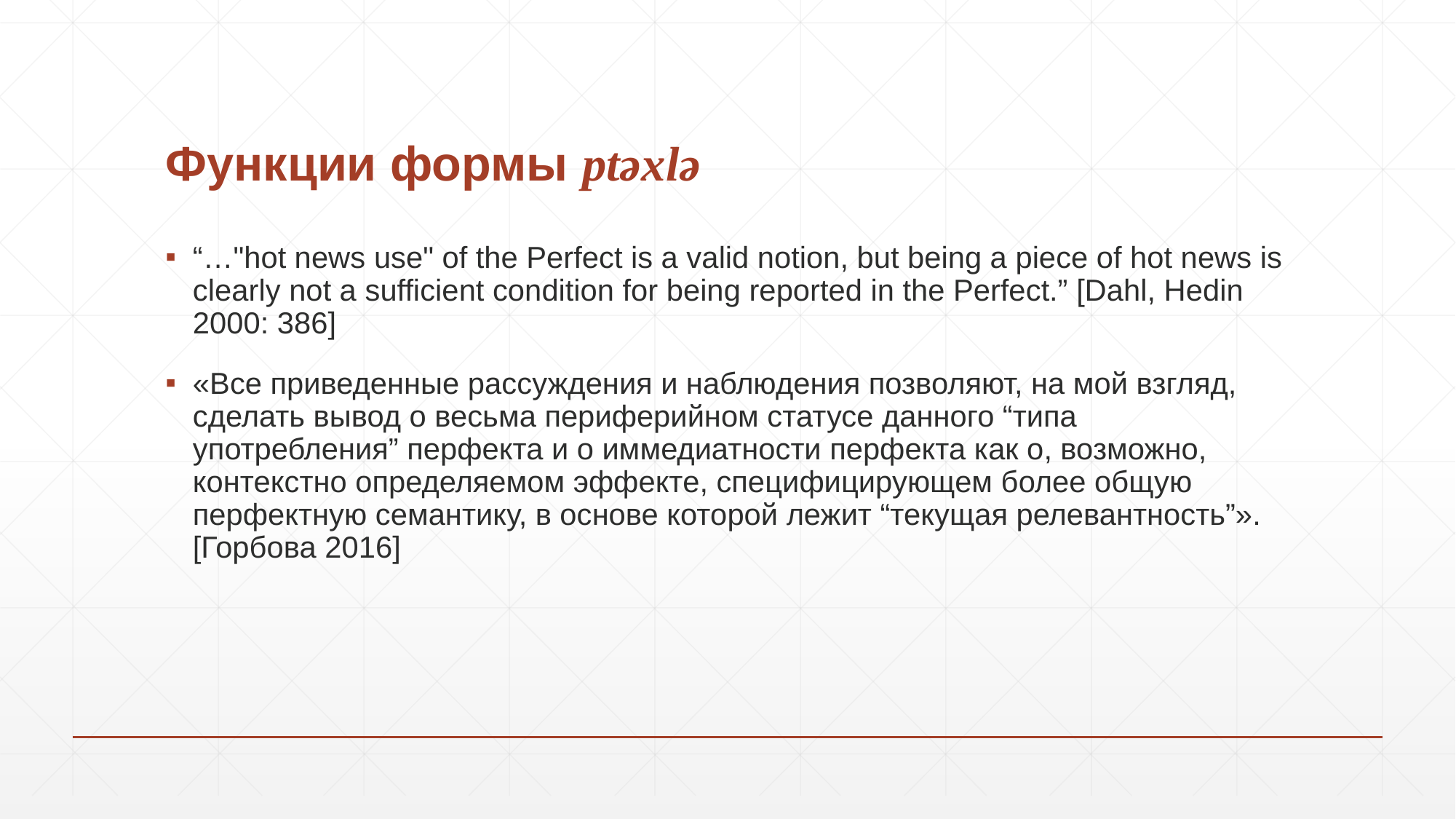

# Функции формы ptəxlə
“…"hot news use" of the Perfect is a valid notion, but being a piece of hot news is clearly not a sufficient condition for being reported in the Perfect.” [Dahl, Hedin 2000: 386]
«Все приведенные рассуждения и наблюдения позволяют, на мой взгляд, сделать вывод о весьма периферийном статусе данного “типа употребления” перфекта и о иммедиатности перфекта как о, возможно, контекстно определяемом эффекте, специфицирующем более общую перфектную семантику, в основе которой лежит “текущая релевантность”». [Горбова 2016]